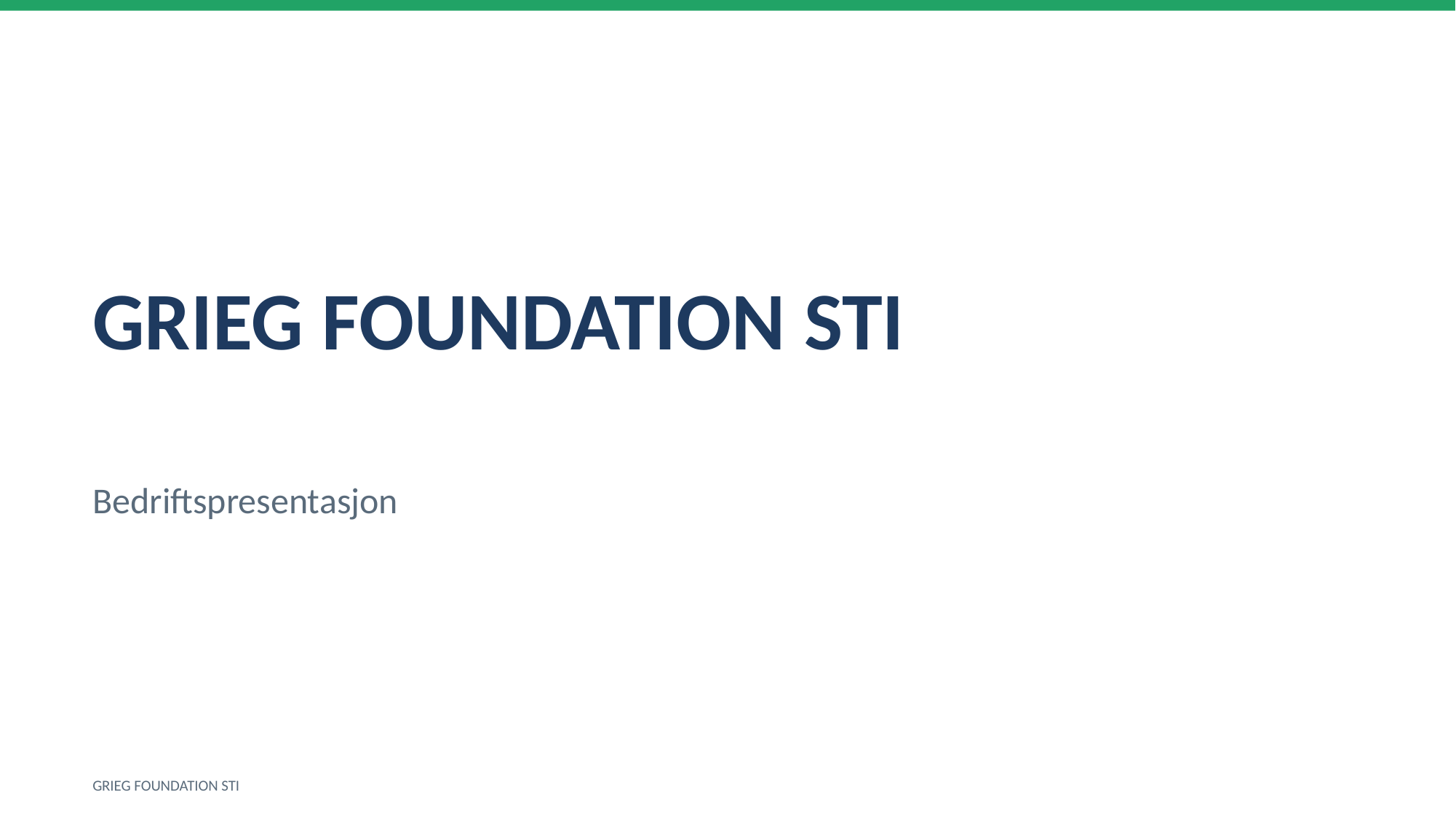

GRIEG FOUNDATION STI
Bedriftspresentasjon
GRIEG FOUNDATION STI